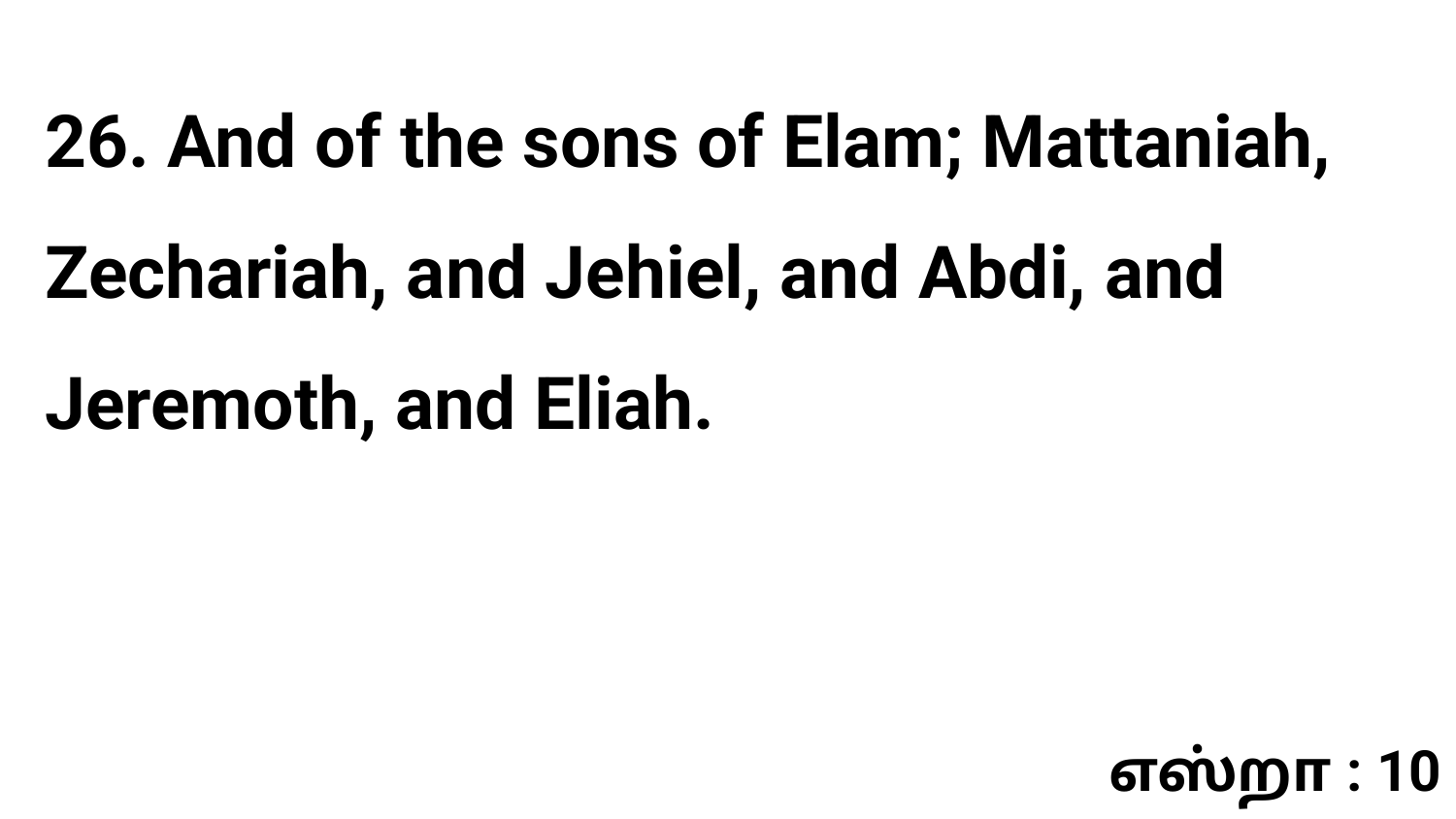

26. And of the sons of Elam; Mattaniah, Zechariah, and Jehiel, and Abdi, and Jeremoth, and Eliah.
எஸ்றா : 10